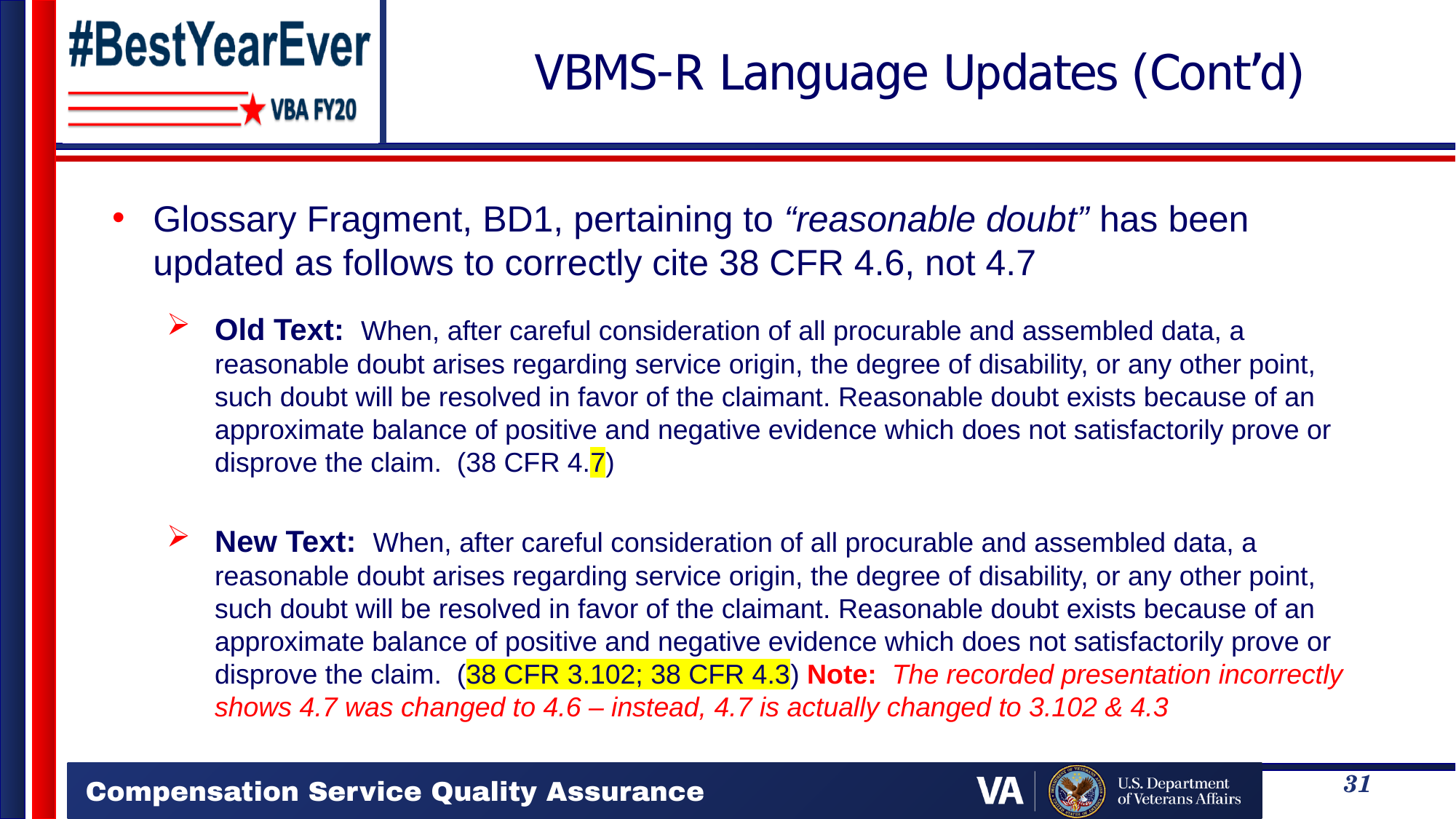

# VBMS-R Language Updates (Cont’d)
Glossary Fragment, BD1, pertaining to “reasonable doubt” has been updated as follows to correctly cite 38 CFR 4.6, not 4.7

Old Text:  When, after careful consideration of all procurable and assembled data, a reasonable doubt arises regarding service origin, the degree of disability, or any other point, such doubt will be resolved in favor of the claimant. Reasonable doubt exists because of an approximate balance of positive and negative evidence which does not satisfactorily prove or disprove the claim.  (38 CFR 4.7)

New Text:  When, after careful consideration of all procurable and assembled data, a reasonable doubt arises regarding service origin, the degree of disability, or any other point, such doubt will be resolved in favor of the claimant. Reasonable doubt exists because of an approximate balance of positive and negative evidence which does not satisfactorily prove or disprove the claim.  (38 CFR 3.102; 38 CFR 4.3) Note:  The recorded presentation incorrectly shows 4.7 was changed to 4.6 – instead, 4.7 is actually changed to 3.102 & 4.3

31